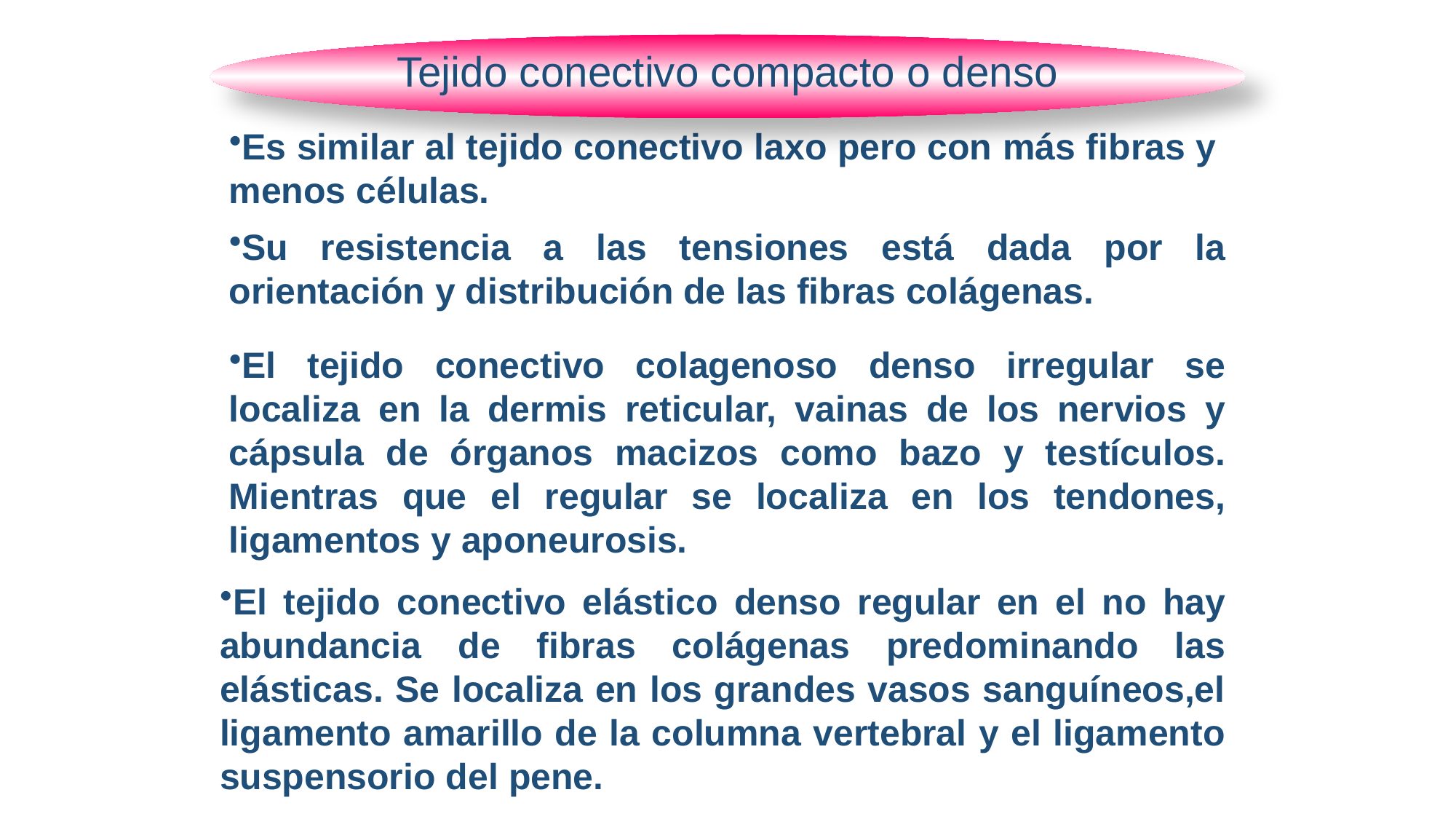

Tejido conectivo compacto o denso
Es similar al tejido conectivo laxo pero con más fibras y menos células.
Su resistencia a las tensiones está dada por la orientación y distribución de las fibras colágenas.
El tejido conectivo colagenoso denso irregular se localiza en la dermis reticular, vainas de los nervios y cápsula de órganos macizos como bazo y testículos. Mientras que el regular se localiza en los tendones, ligamentos y aponeurosis.
El tejido conectivo elástico denso regular en el no hay abundancia de fibras colágenas predominando las elásticas. Se localiza en los grandes vasos sanguíneos,el ligamento amarillo de la columna vertebral y el ligamento suspensorio del pene.